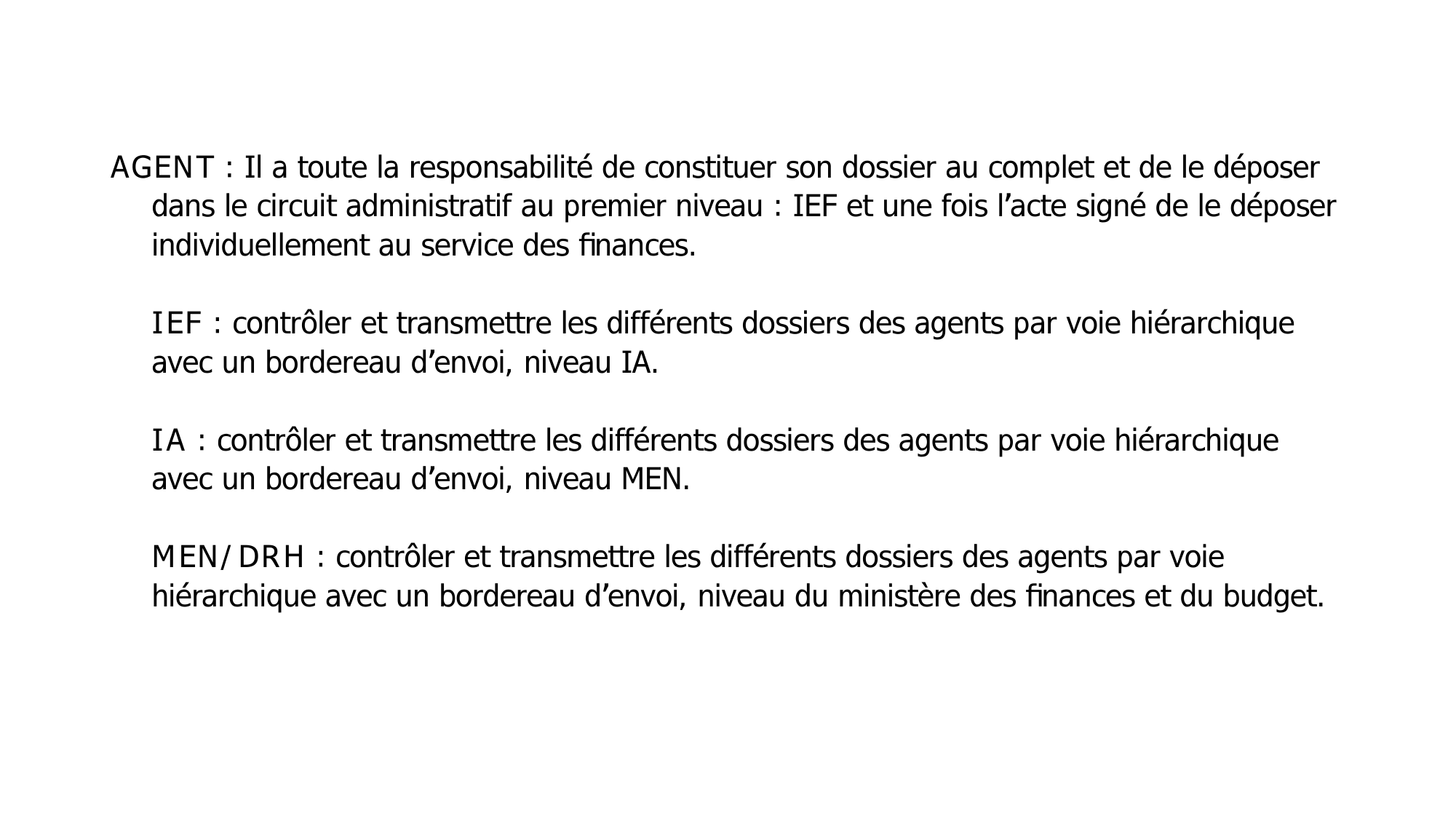

# AGENT : Il a toute la responsabilité de constituer son dossier au complet et de le déposer dans le circuit administratif au premier niveau : IEF et une fois l’acte signé de le déposer individuellement au service des finances. IEF : contrôler et transmettre les différents dossiers des agents par voie hiérarchique avec un bordereau d’envoi, niveau IA. IA : contrôler et transmettre les différents dossiers des agents par voie hiérarchique avec un bordereau d’envoi, niveau MEN. MEN/DRH : contrôler et transmettre les différents dossiers des agents par voie hiérarchique avec un bordereau d’envoi, niveau du ministère des finances et du budget.